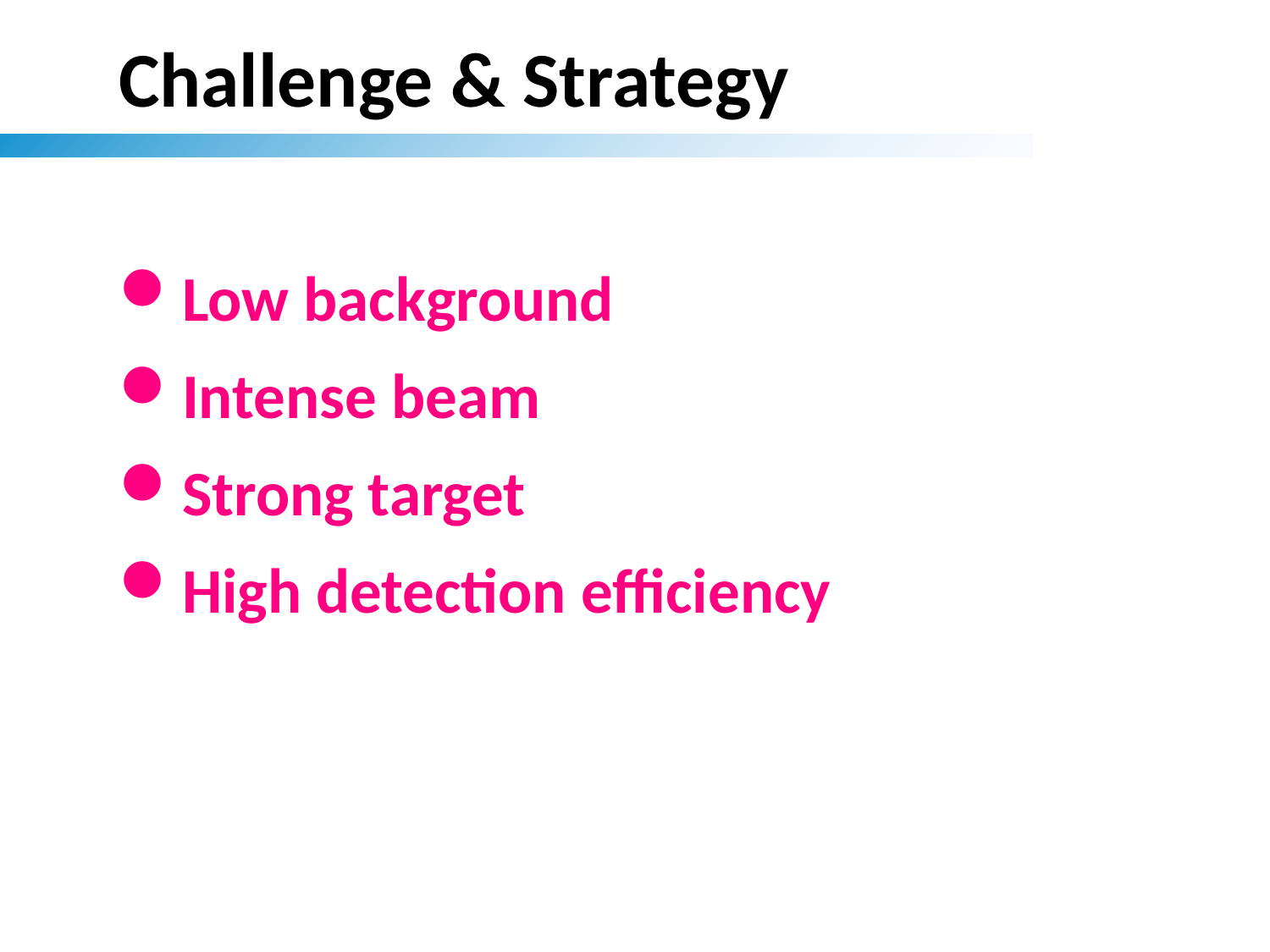

Challenge & Strategy
Low background
Intense beam
Strong target
High detection efficiency